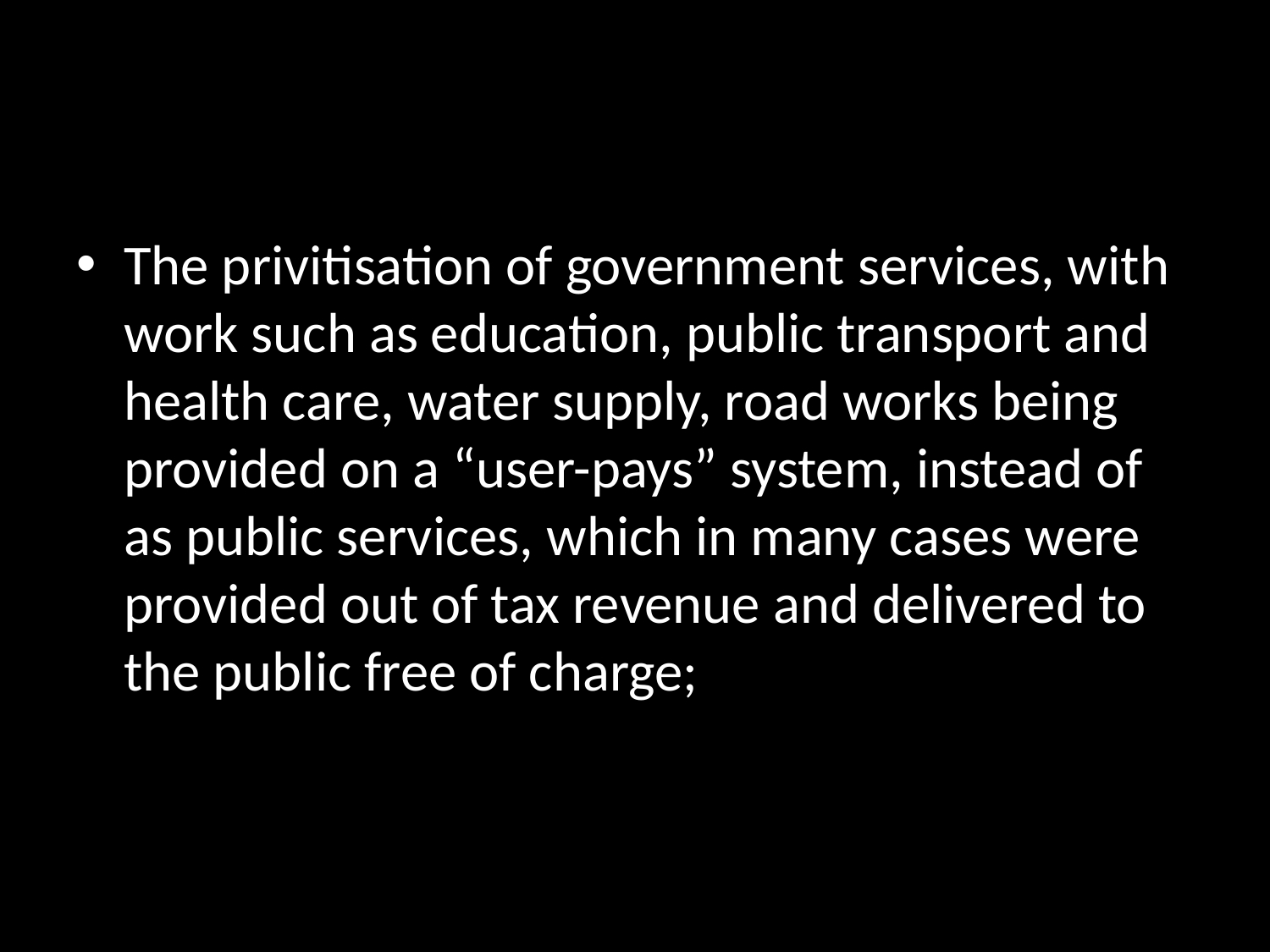

#
The privitisation of government services, with work such as education, public transport and health care, water supply, road works being provided on a “user-pays” system, instead of as public services, which in many cases were provided out of tax revenue and delivered to the public free of charge;